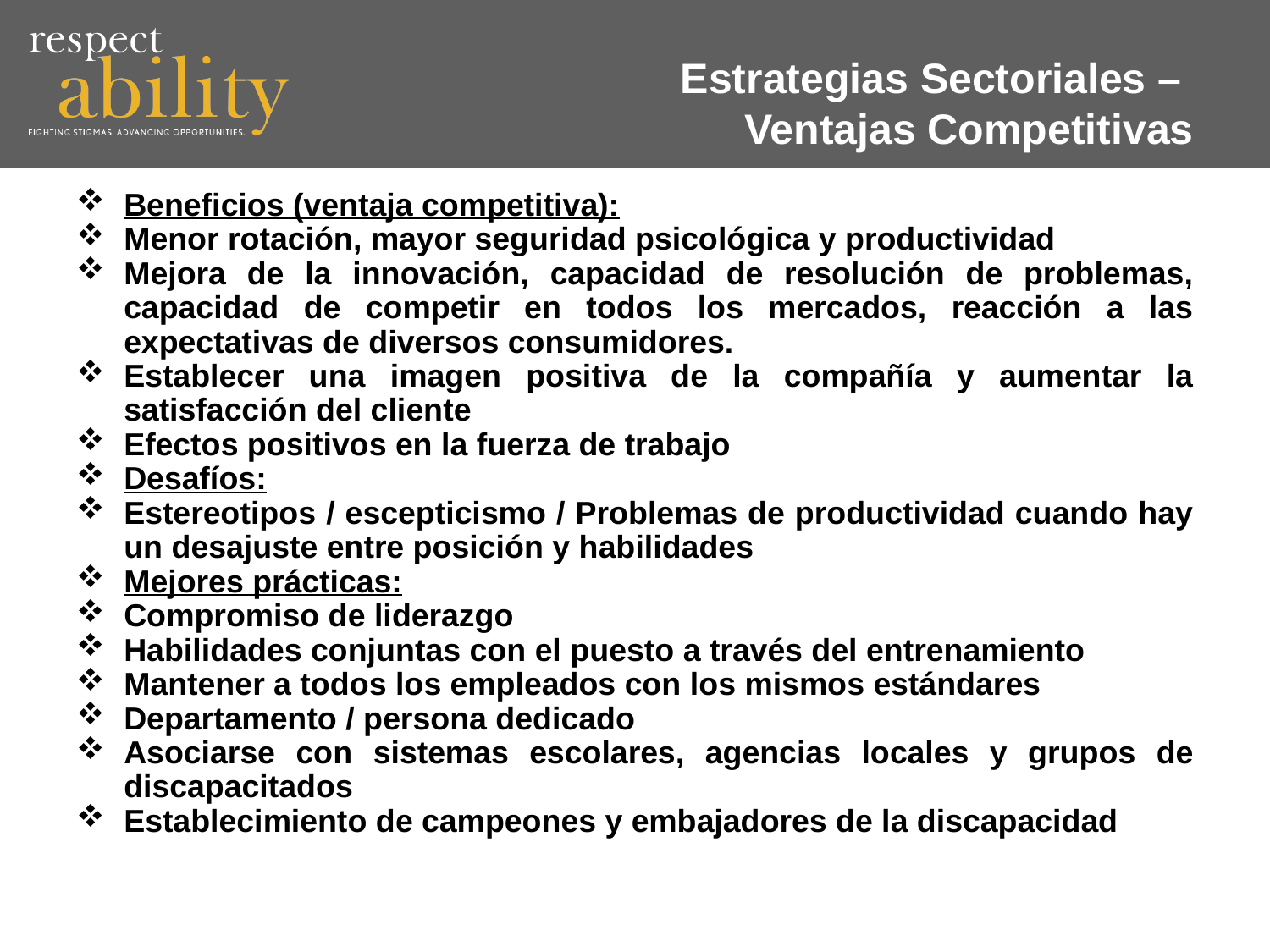

# Estrategias Sectoriales – Ventajas Competitivas
Beneficios (ventaja competitiva):
Menor rotación, mayor seguridad psicológica y productividad
Mejora de la innovación, capacidad de resolución de problemas, capacidad de competir en todos los mercados, reacción a las expectativas de diversos consumidores.
Establecer una imagen positiva de la compañía y aumentar la satisfacción del cliente
Efectos positivos en la fuerza de trabajo
Desafíos:
Estereotipos / escepticismo / Problemas de productividad cuando hay un desajuste entre posición y habilidades
Mejores prácticas:
Compromiso de liderazgo
Habilidades conjuntas con el puesto a través del entrenamiento
Mantener a todos los empleados con los mismos estándares
Departamento / persona dedicado
Asociarse con sistemas escolares, agencias locales y grupos de discapacitados
Establecimiento de campeones y embajadores de la discapacidad